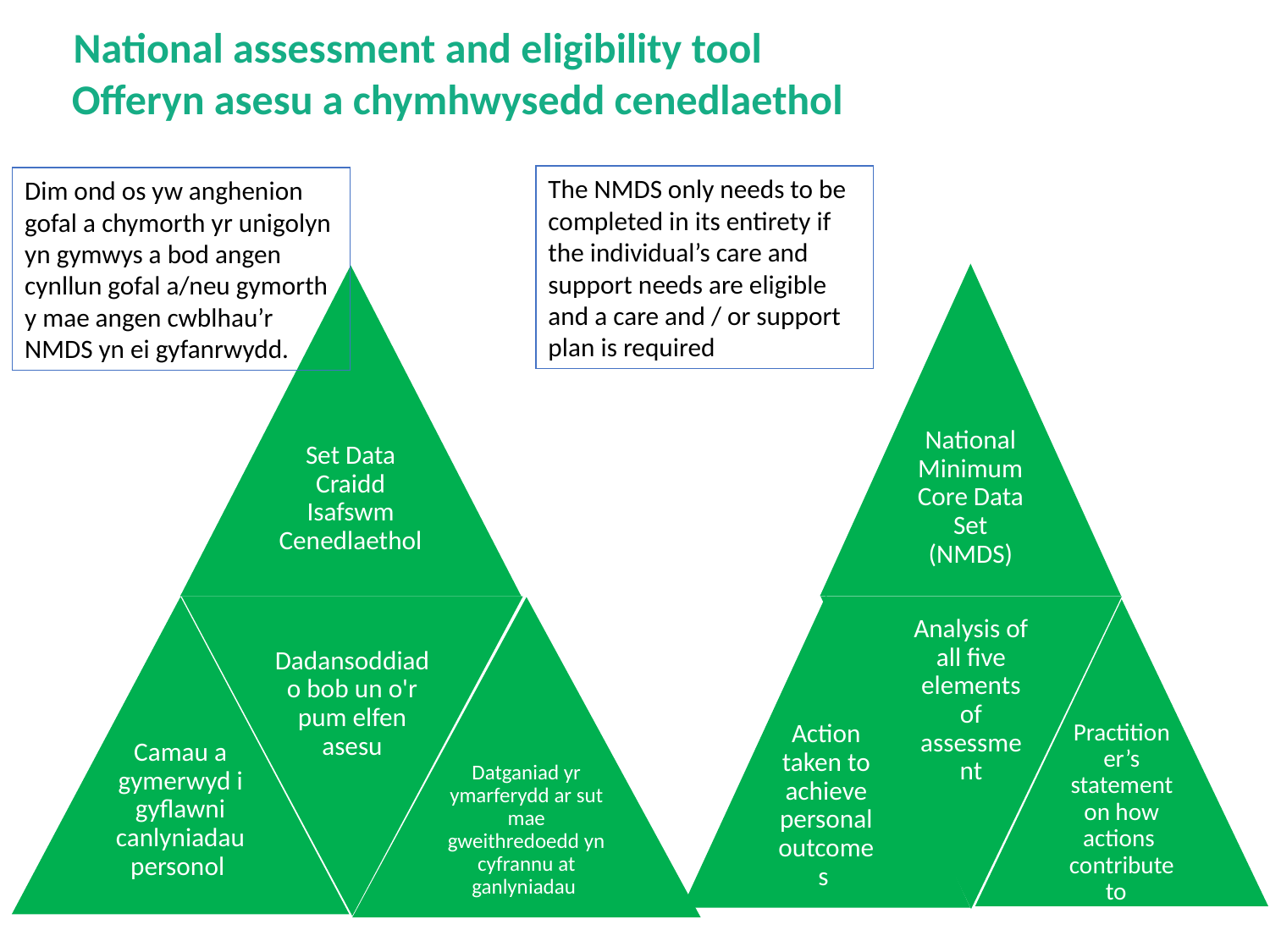

24
# National assessment and eligibility tool
Offeryn asesu a chymhwysedd cenedlaethol
The NMDS only needs to be completed in its entirety if the individual’s care and support needs are eligible and a care and / or support plan is required
Dim ond os yw anghenion gofal a chymorth yr unigolyn yn gymwys a bod angen cynllun gofal a/neu gymorth y mae angen cwblhau’r NMDS yn ei gyfanrwydd.

National Minimum Core Data Set (NMDS)
Set Data Craidd Isafswm Cenedlaethol
Action taken to achieve personal outcomes

Dadansoddiad o bob un o'r pum elfen asesu

Analysis of all five elements of assessment
Camau a gymerwyd i gyflawni canlyniadau personol
Datganiad yr ymarferydd ar sut mae gweithredoedd yn cyfrannu at ganlyniadau
Practitioner’s statement on how actions  contribute to   outcomes